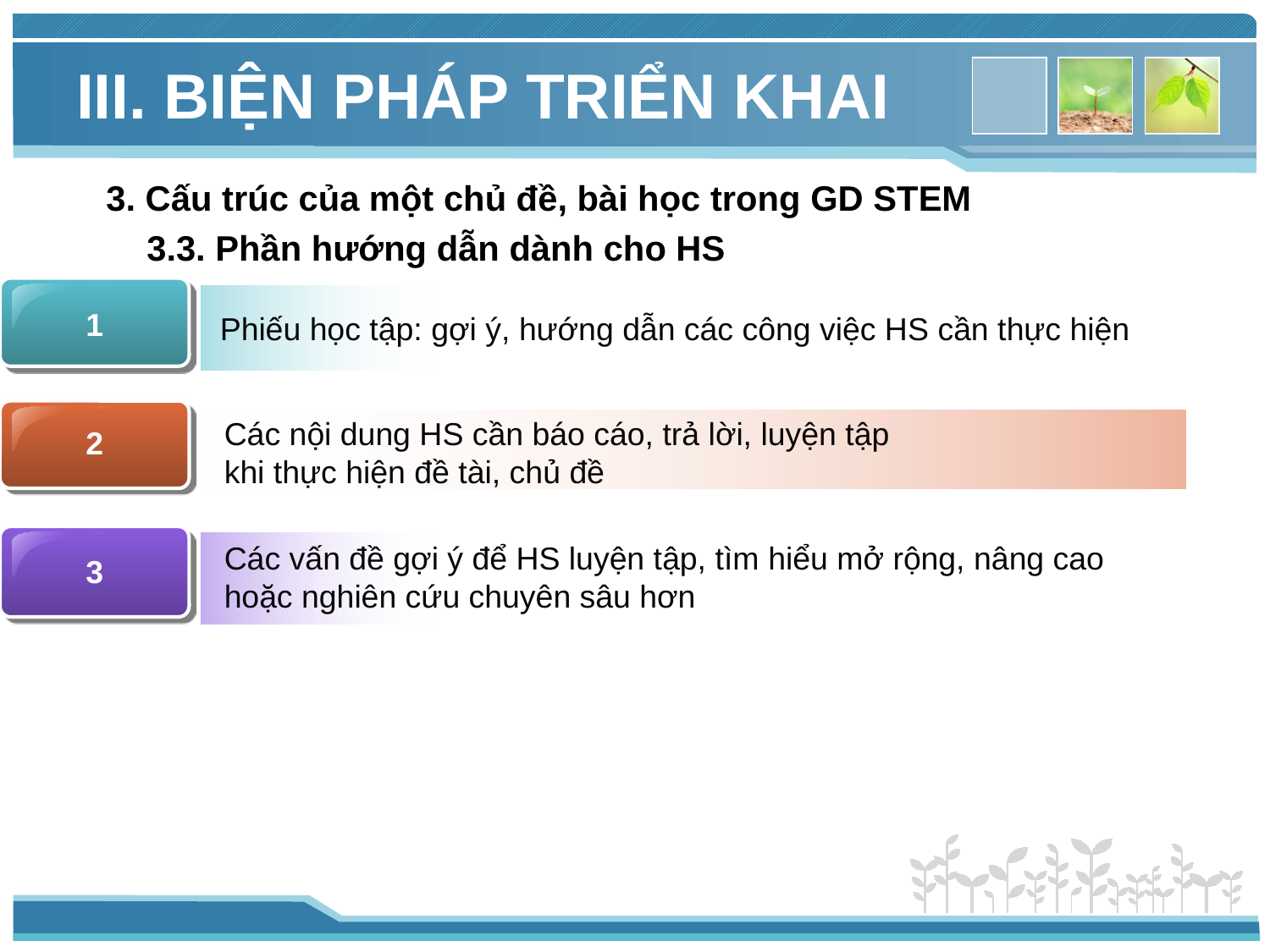

# III. BIỆN PHÁP TRIỂN KHAI
3. Cấu trúc của một chủ đề, bài học trong GD STEM
    3.3. Phần hướng dẫn dành cho HS

1
Phiếu học tập: gợi ý, hướng dẫn các công việc HS cần thực hiện

Các nội dung HS cần báo cáo, trả lời, luyện tập                            khi thực hiện đề tài, chủ đề

2

Các vấn đề gợi ý để HS luyện tập, tìm hiểu mở rộng, nâng cao hoặc nghiên cứu chuyên sâu hơn
3